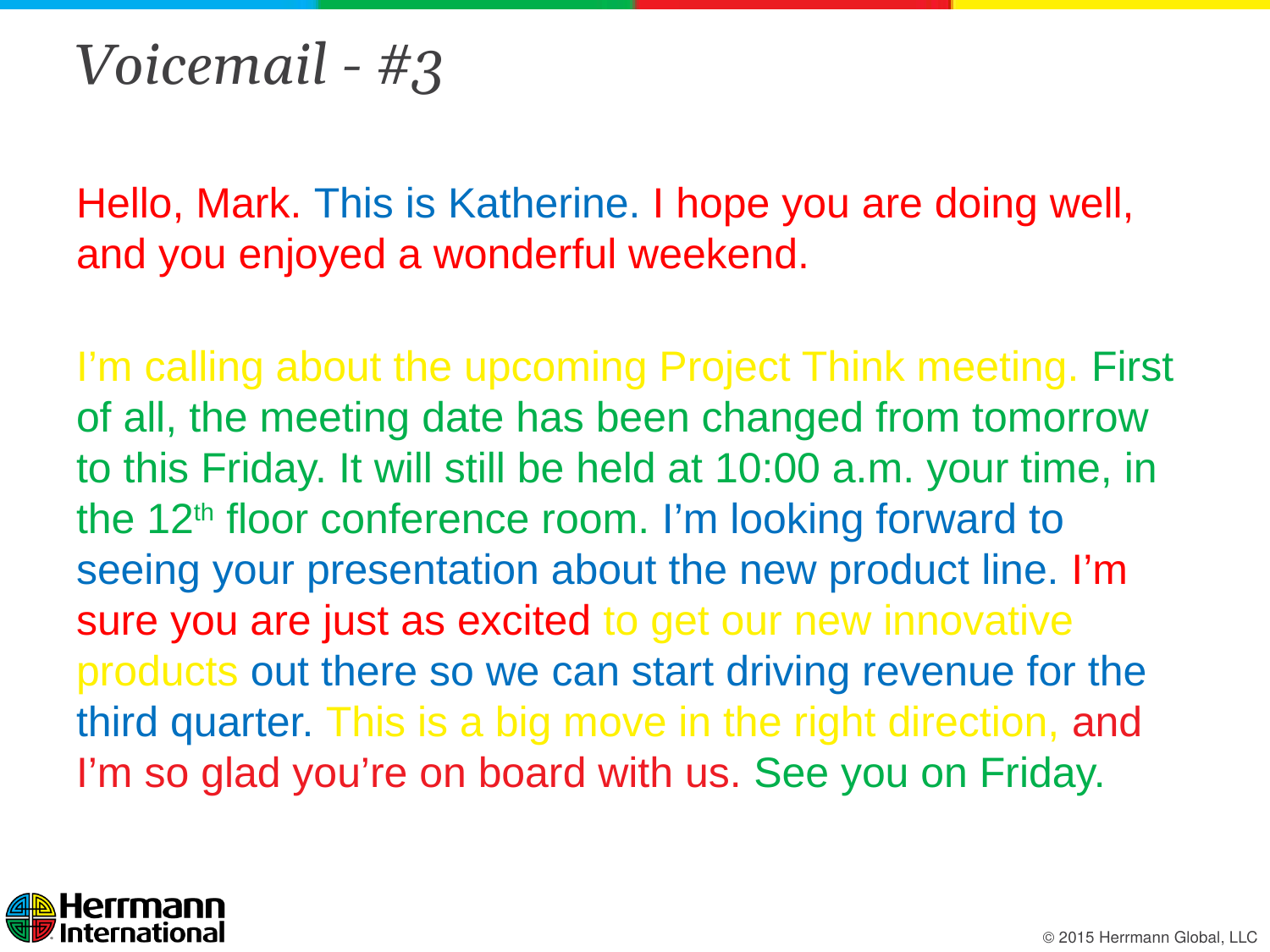

# Voicemail - #3
Hello, Mark. This is Katherine. I hope you are doing well, and you enjoyed a wonderful weekend.

I’m calling about the upcoming Project Think meeting. First of all, the meeting date has been changed from tomorrow to this Friday. It will still be held at 10:00 a.m. your time, in the 12th floor conference room. I’m looking forward to seeing your presentation about the new product line. I’m sure you are just as excited to get our new innovative products out there so we can start driving revenue for the third quarter. This is a big move in the right direction, and I’m so glad you’re on board with us. See you on Friday.